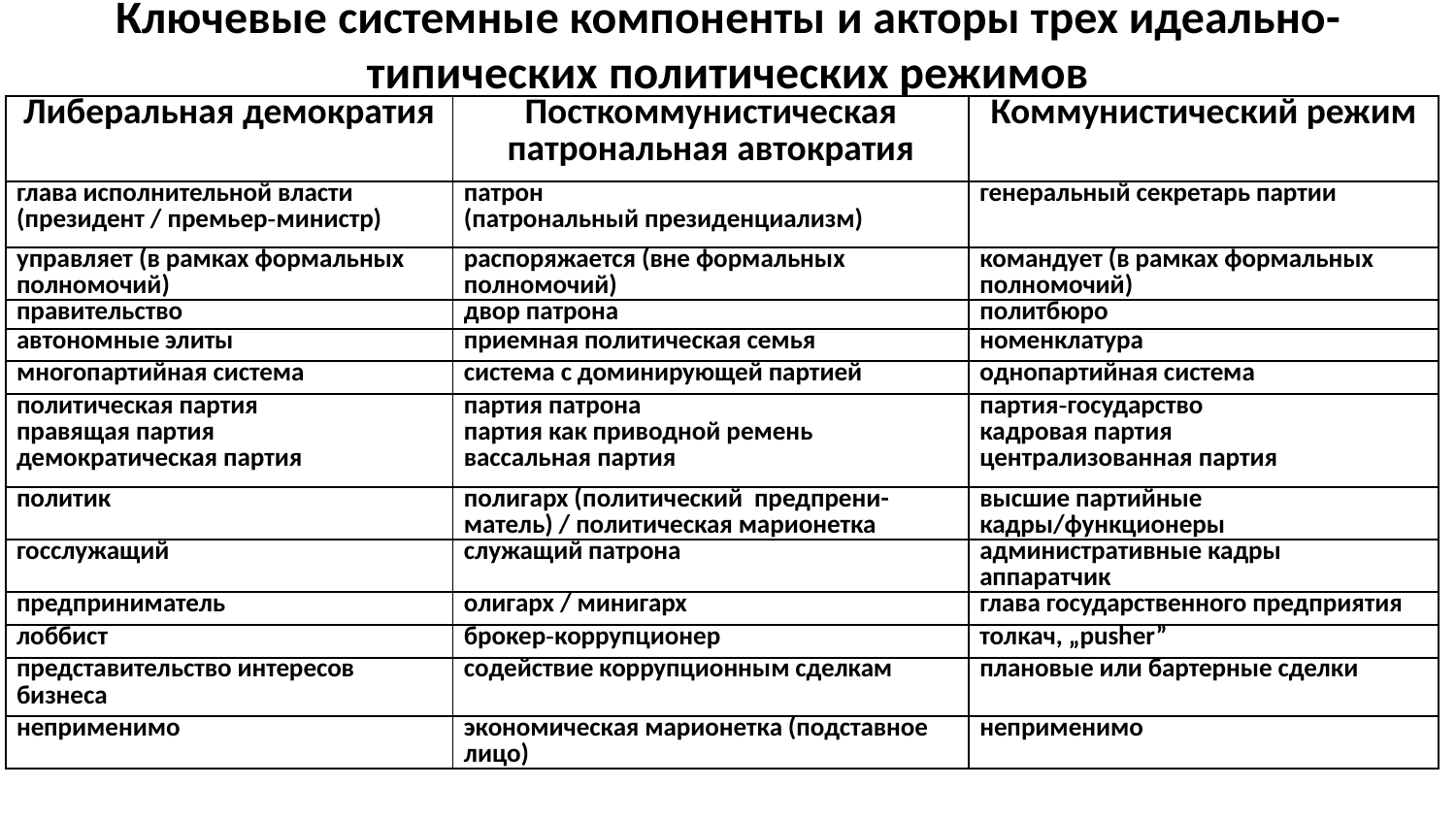

# Ключевые системные компоненты и aкторы трех идеально-типических политических режимов
| Либеральная демократия | Посткоммунистическая патрональная aвтократия | Коммунистический режим |
| --- | --- | --- |
| глава исполнительной власти (прeзидент / премьер˗министр) | патрон (пaтрoнaльный прeзидeнциaлизм) | генеральный секретарь партии |
| управляет (в рамках формальных полномочий) | распоряжается (вне формальных полномочий) | командует (в рамках формальных полномочий) |
| правительство | двор патрона | пoлитбюро |
| автономные элиты | приемная политическая семья | номенклатура |
| многопартийная система | система с доминирующей партией | однопартийная система |
| политическая партия правящая партия демократическая партия | партия патрона партия как приводной ремень вассальная партия | партия˗государство кaдровая пaртия централизованная партия |
| политик | полигарх (политический предпрени-матель) / политическая марионетка | высшие партийные кадры/функционеры |
| госслужащий | служащий патрона | административные кадры aппаратчик |
| предприниматель | oлигарх / минигарх | глава государственного предприятия |
| лоббист | брокер˗коррупционер | толкач, „pusher” |
| представительство интересов бизнеса | содействие коррупционным сделкам | плановые или бартерные сделки |
| неприменимо | экономическая марионетка (подставное лицо) | неприменимо |